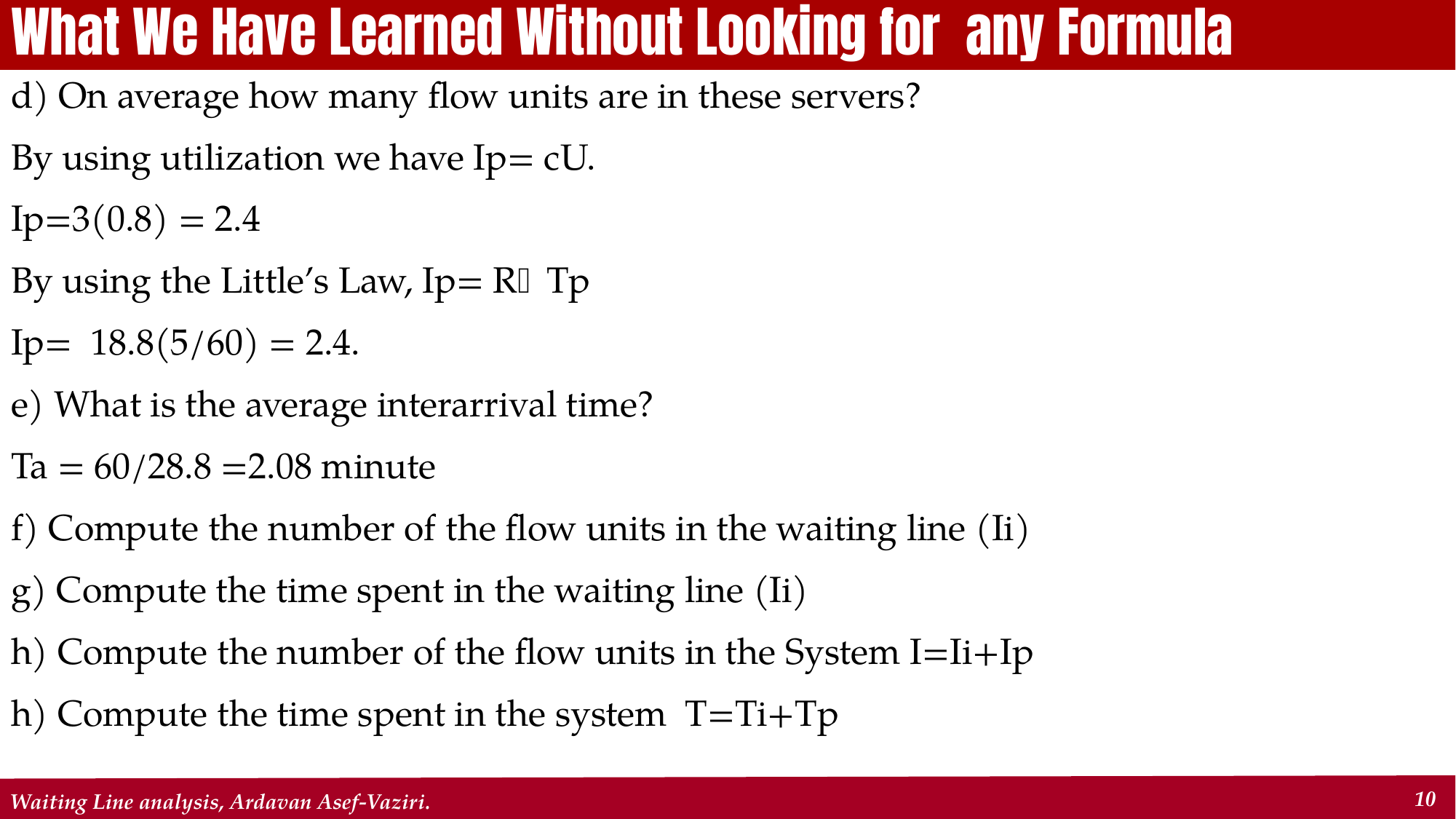

# What We Have Learned Without Looking for  any Formula
d) On average how many flow units are in these servers?
By using utilization we have Ip= cU.
Ip=3(0.8) = 2.4
By using the Little’s Law, Ip= R×Tp
Ip=  18.8(5/60) = 2.4.
e) What is the average interarrival time?
Ta = 60/28.8 =2.08 minute
f) Compute the number of the flow units in the waiting line (Ii)
g) Compute the time spent in the waiting line (Ii)
h) Compute the number of the flow units in the System I=Ii+Ip
h) Compute the time spent in the system  T=Ti+Tp